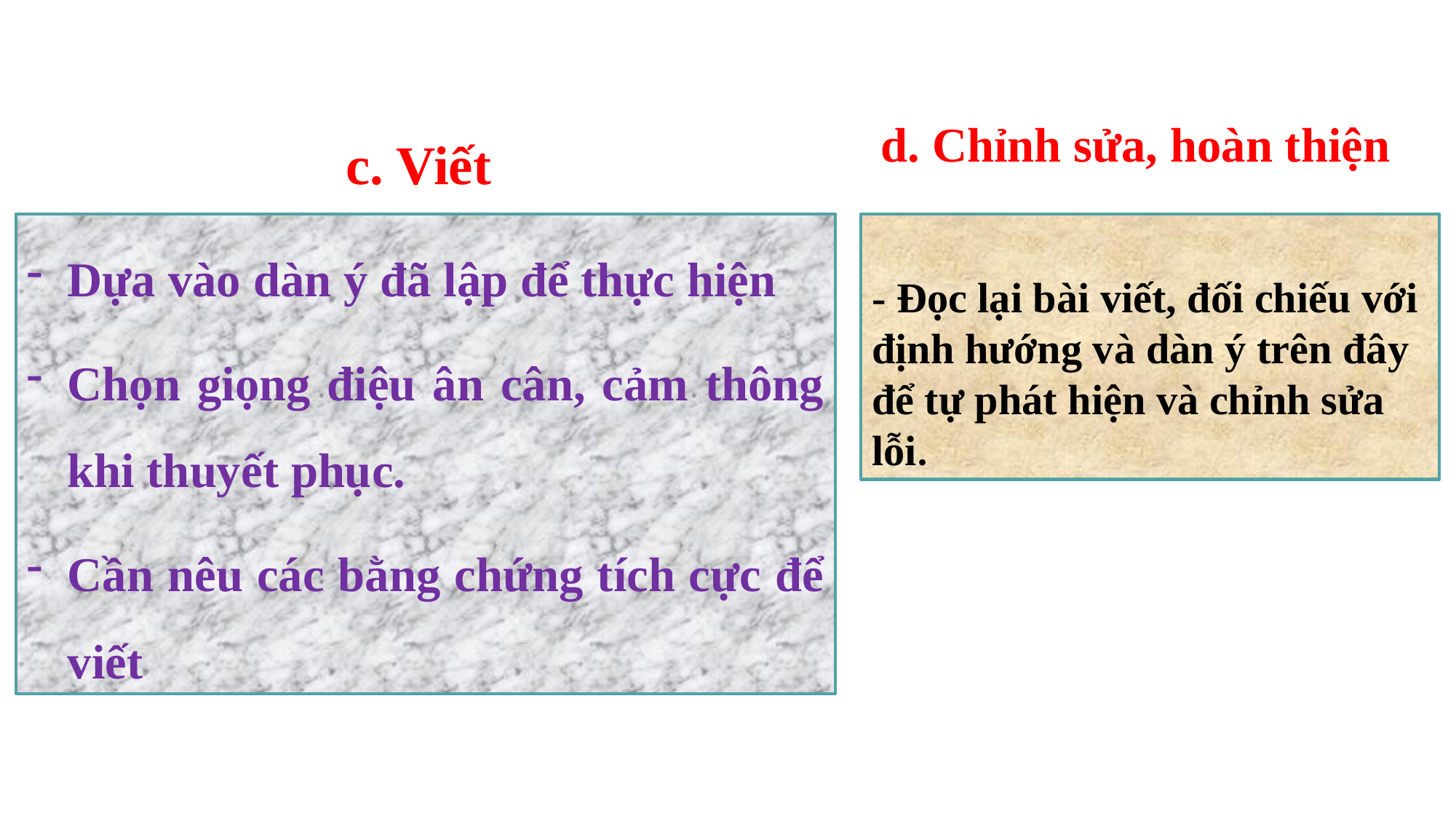

d. Chỉnh sửa, hoàn thiện
c. Viết

Dựa vào dàn ý đã lập để thực hiện
Chọn giọng điệu ân cân, cảm thông khi thuyết phục.
Cần nêu các bằng chứng tích cực để viết

- Đọc lại bài viết, đối chiếu với định hướng và dàn ý trên đây để tự phát hiện và chỉnh sửa lỗi.